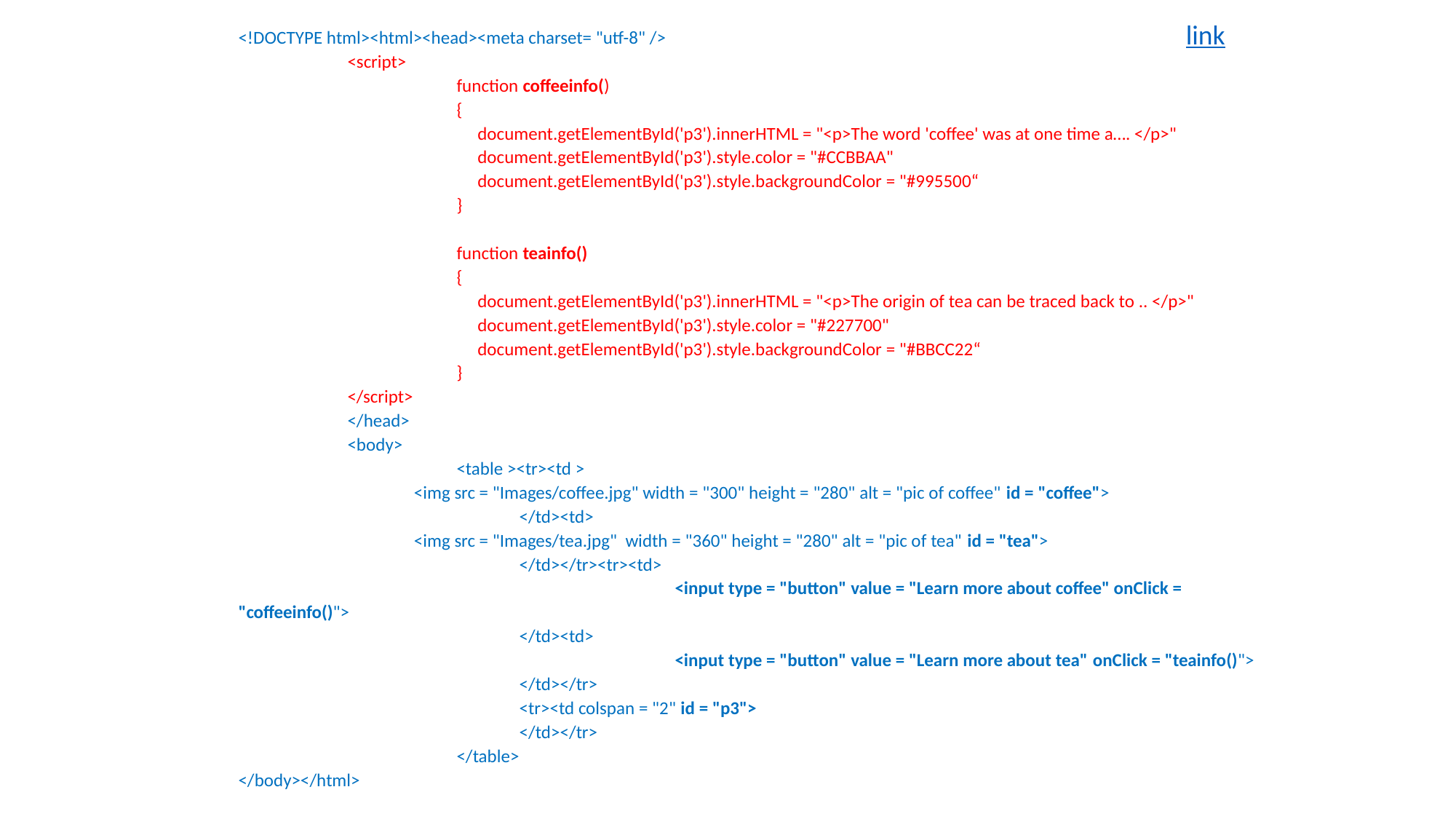

link
<!DOCTYPE html><html><head><meta charset= "utf-8" />
	<script>
		function coffeeinfo()
		{
		     document.getElementById('p3').innerHTML = "<p>The word 'coffee' was at one time a…. </p>"
		     document.getElementById('p3').style.color = "#CCBBAA"
		     document.getElementById('p3').style.backgroundColor = "#995500“
		}

		function teainfo()
		{
		     document.getElementById('p3').innerHTML = "<p>The origin of tea can be traced back to .. </p>"
		     document.getElementById('p3').style.color = "#227700"
		     document.getElementById('p3').style.backgroundColor = "#BBCC22“
		}
	</script>
	</head>
	<body>
		<table ><tr><td >
                                          <img src = "Images/coffee.jpg" width = "300" height = "280" alt = "pic of coffee" id = "coffee">
		               </td><td>
                                          <img src = "Images/tea.jpg"  width = "360" height = "280" alt = "pic of tea" id = "tea">
		               </td></tr><tr><td>
				<input type = "button" value = "Learn more about coffee" onClick = "coffeeinfo()">
		               </td><td>
				<input type = "button" value = "Learn more about tea" onClick = "teainfo()">
		               </td></tr>
		               <tr><td colspan = "2" id = "p3">
		               </td></tr>
		</table>
</body></html>